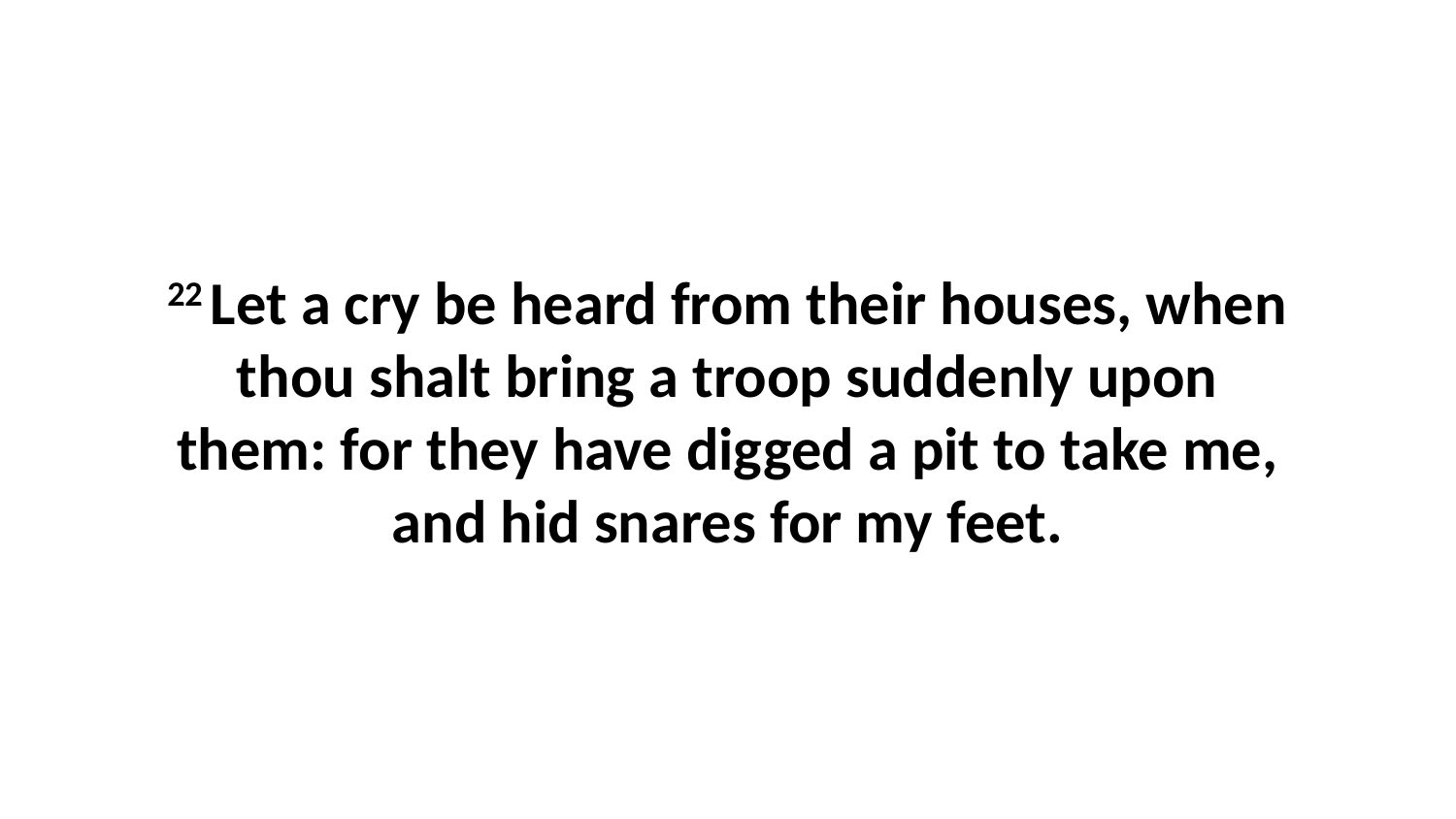

22 Let a cry be heard from their houses, when thou shalt bring a troop suddenly upon them: for they have digged a pit to take me, and hid snares for my feet.